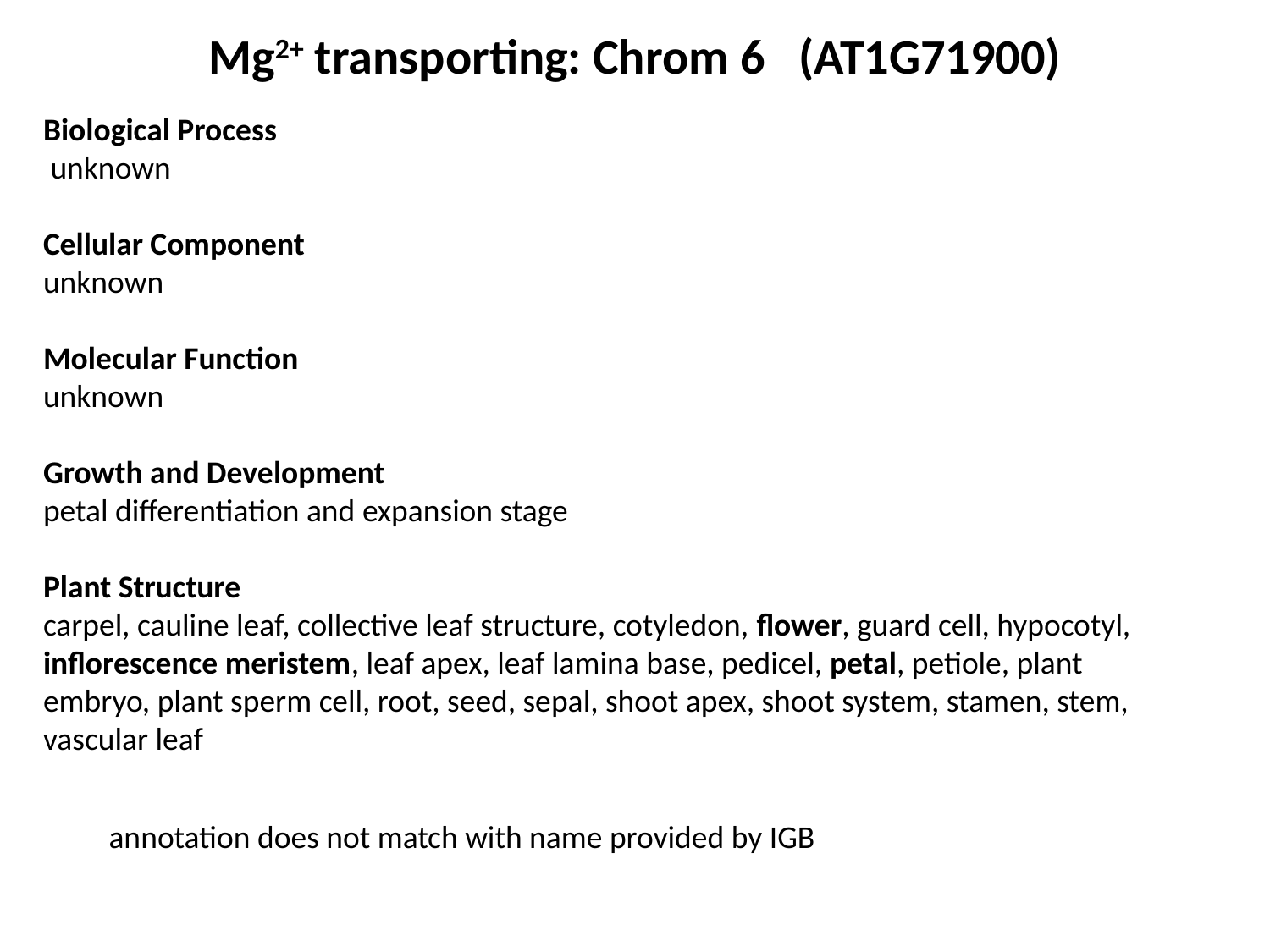

Mg2+ transporting: Chrom 6   (AT1G71900)
Biological Process
 unknown

Cellular Component
unknown

Molecular Function
unknown

Growth and Development
petal differentiation and expansion stage

Plant Structure
carpel, cauline leaf, collective leaf structure, cotyledon, flower, guard cell, hypocotyl, inflorescence meristem, leaf apex, leaf lamina base, pedicel, petal, petiole, plant embryo, plant sperm cell, root, seed, sepal, shoot apex, shoot system, stamen, stem, vascular leaf
annotation does not match with name provided by IGB